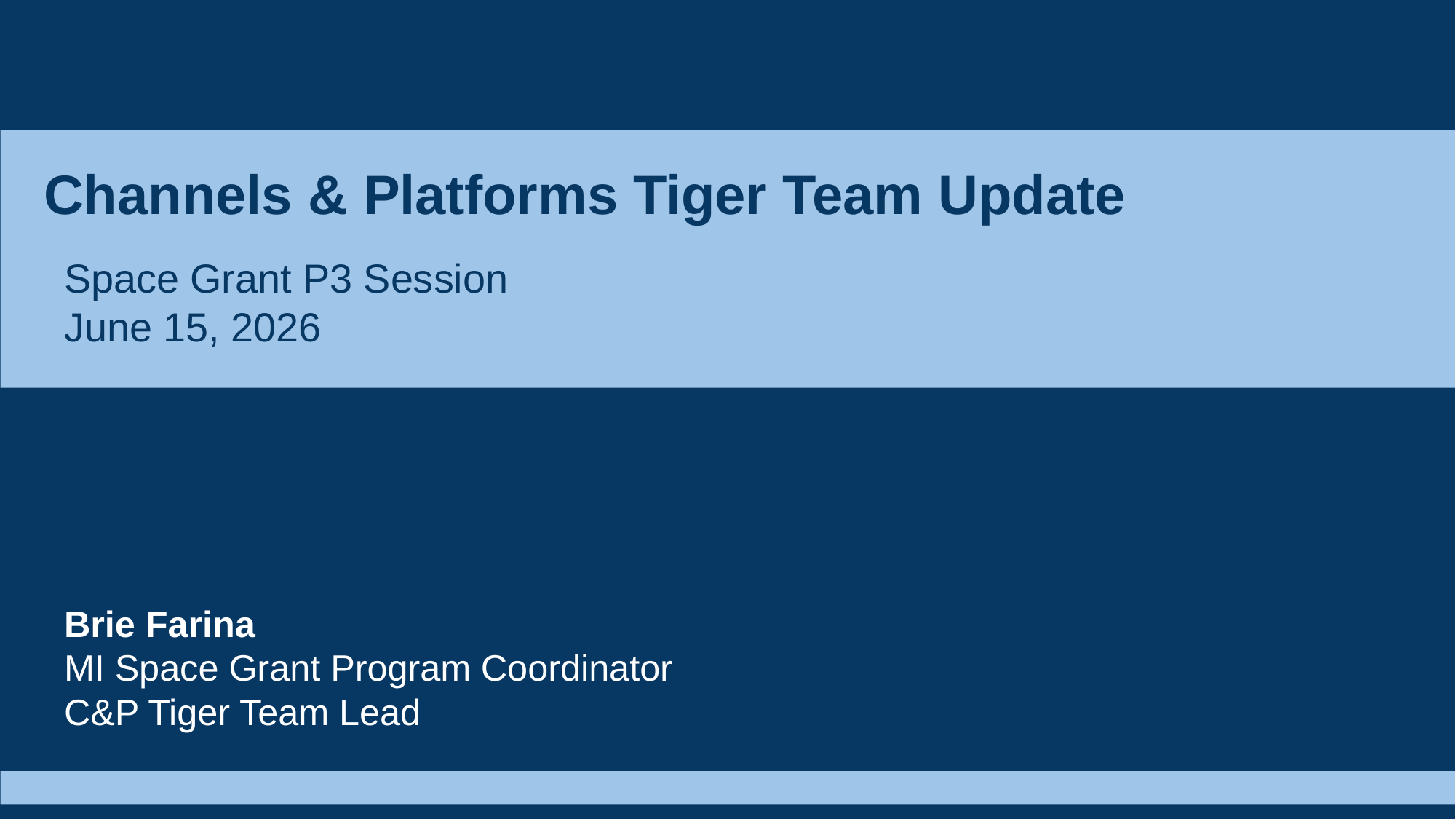

# Channels & Platforms Tiger Team Update
Space Grant P3 Session
June 15, 2026
Brie Farina
MI Space Grant Program Coordinator
C&P Tiger Team Lead